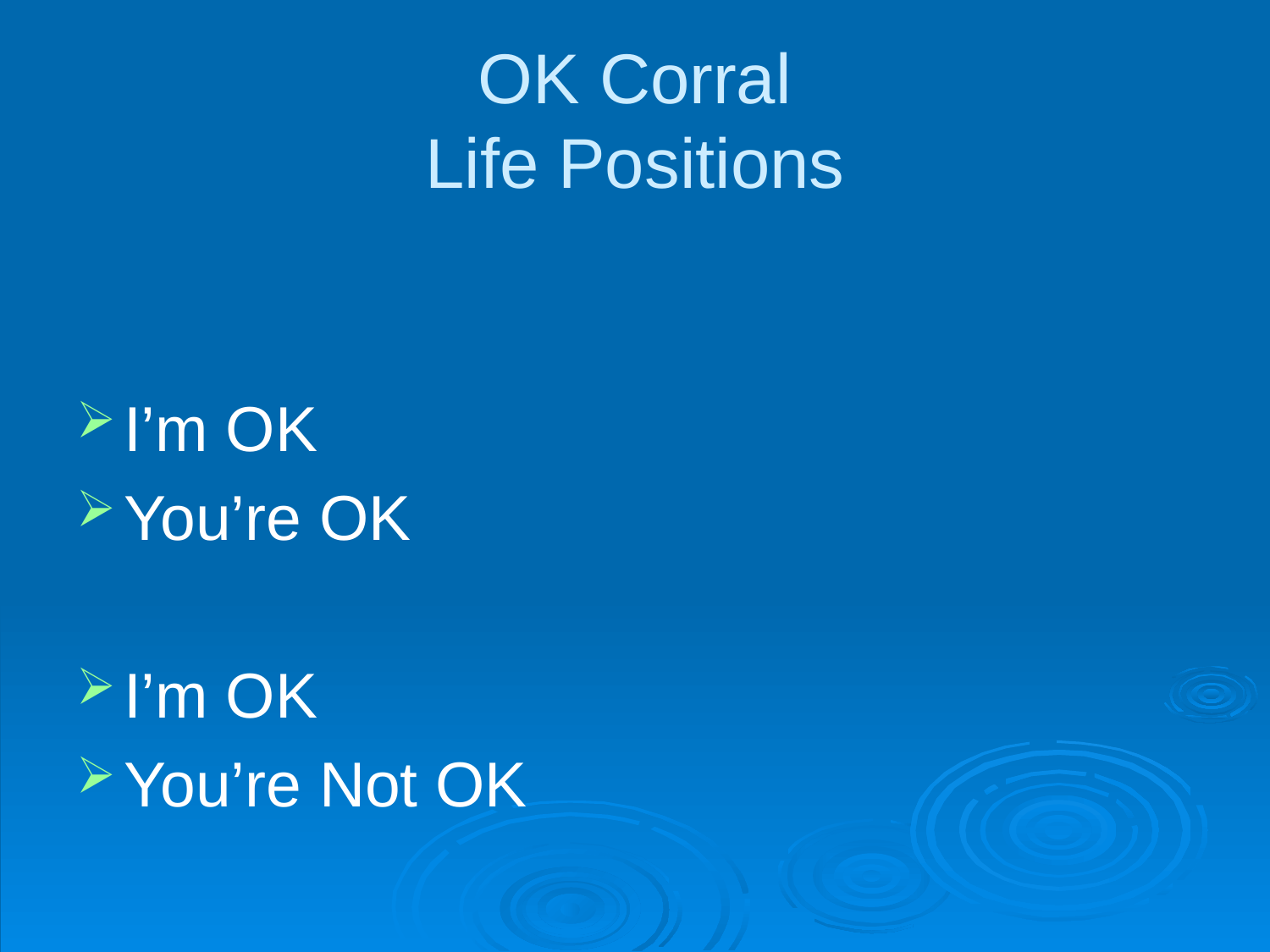

# OK Corral Life Positions

I’m OK
You’re OK

I’m OK
You’re Not OK